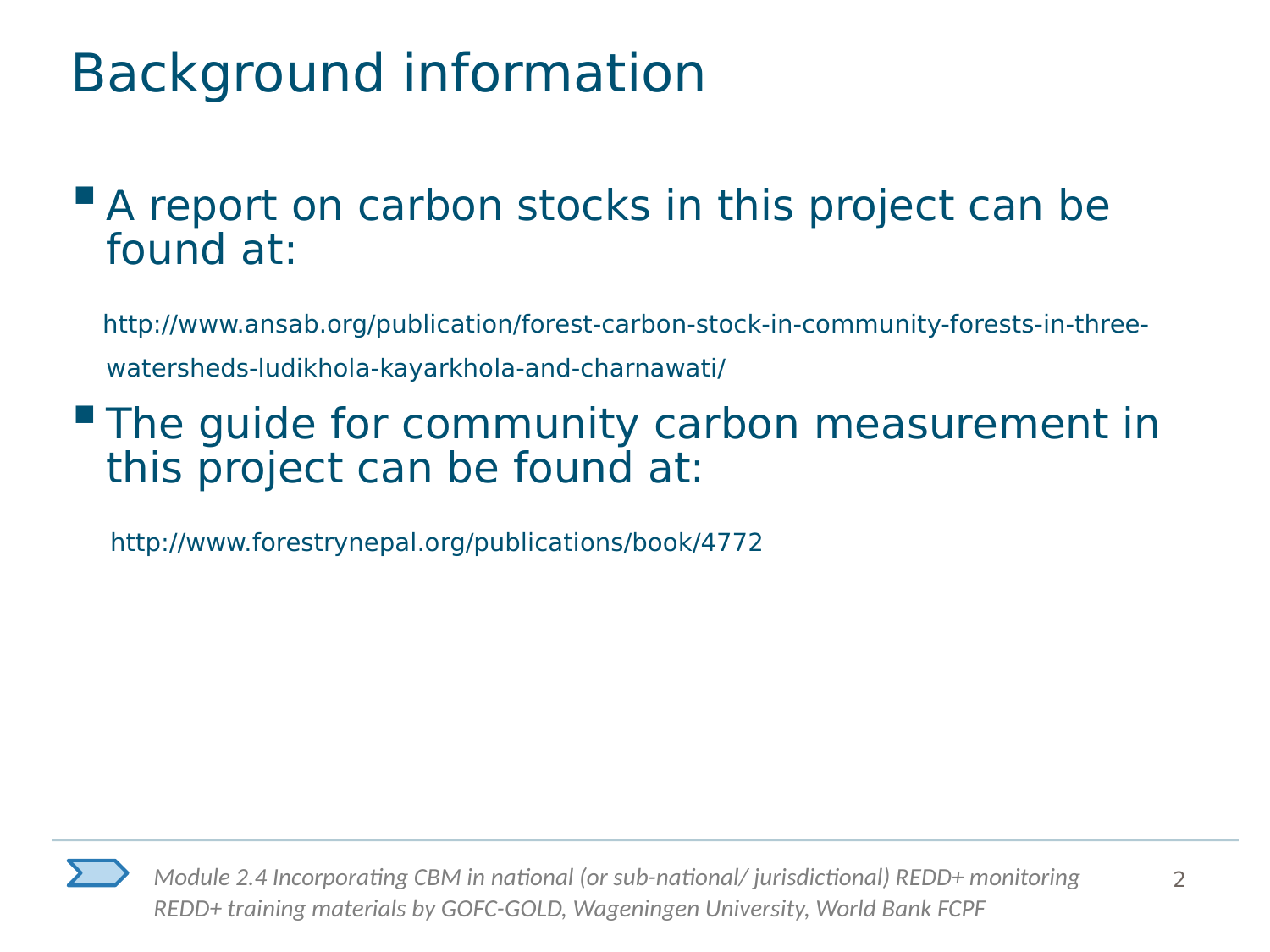

# Background information
A report on carbon stocks in this project can be found at:
    http://www.ansab.org/publication/forest-carbon-stock-in-community-forests-in-three-watersheds-ludikhola-kayarkhola-and-charnawati/
The guide for community carbon measurement in this project can be found at:
     http://www.forestrynepal.org/publications/book/4772